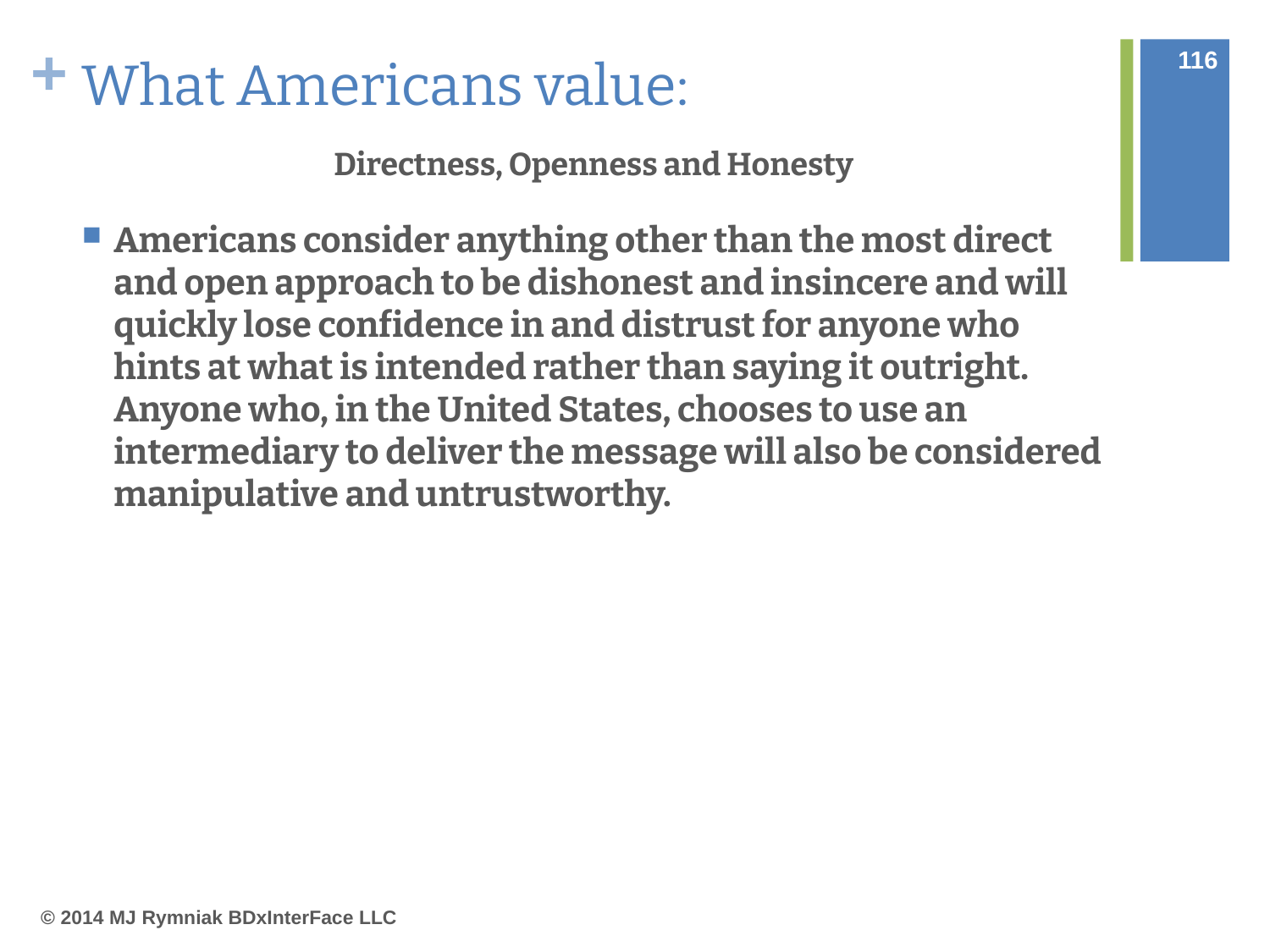

116
# What Americans value:
Directness, Openness and Honesty
Americans consider anything other than the most direct and open approach to be dishonest and insincere and will quickly lose confidence in and distrust for anyone who hints at what is intended rather than saying it outright. Anyone who, in the United States, chooses to use an intermediary to deliver the message will also be considered manipulative and untrustworthy.
© 2014 MJ Rymniak BDxInterFace LLC